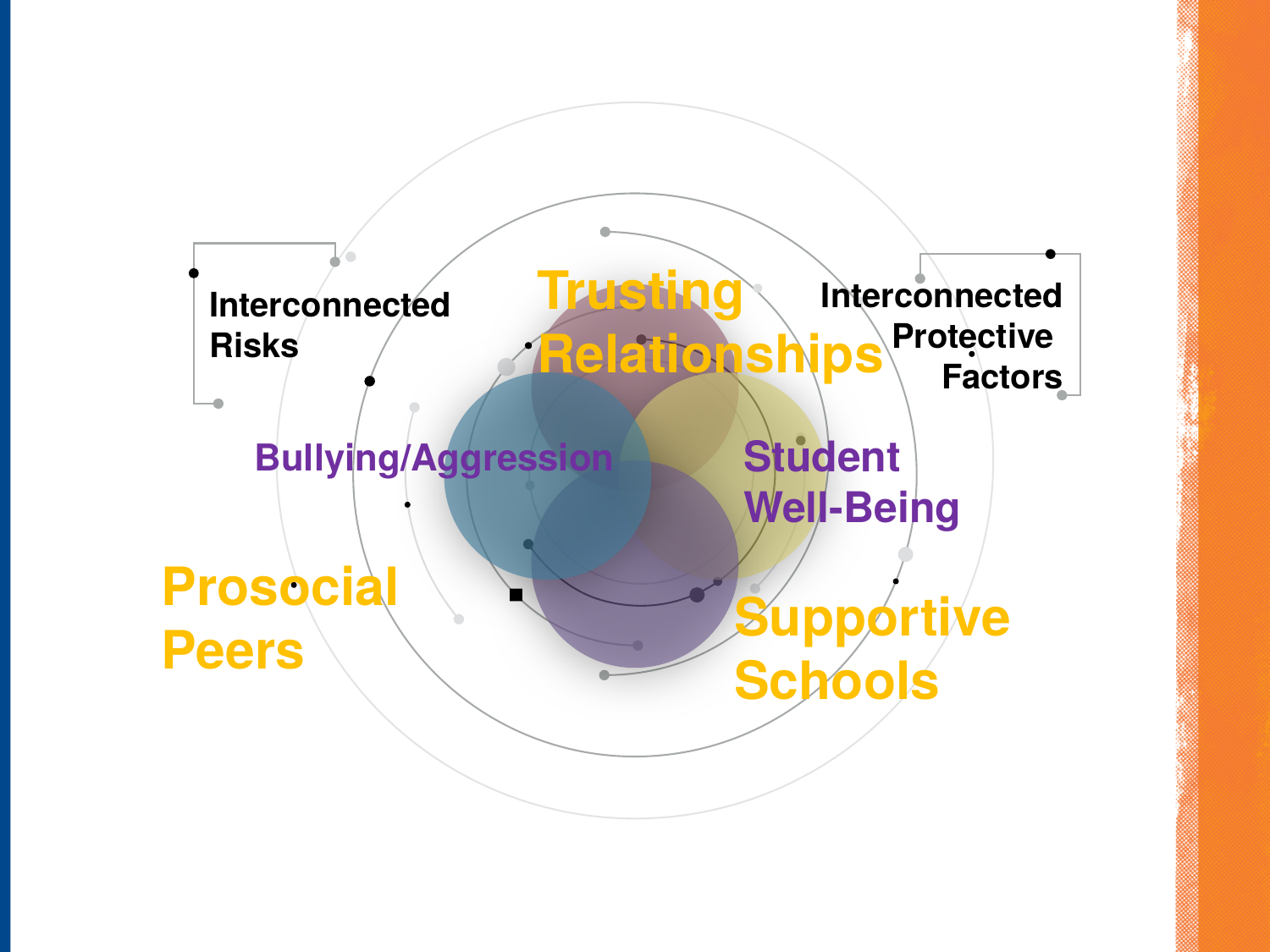

Trusting
Relationships
Interconnected
Protective
Factors
Interconnected
Risks

Student
Well-Being
Bullying/Aggression

Prosocial
Peers

Supportive
Schools